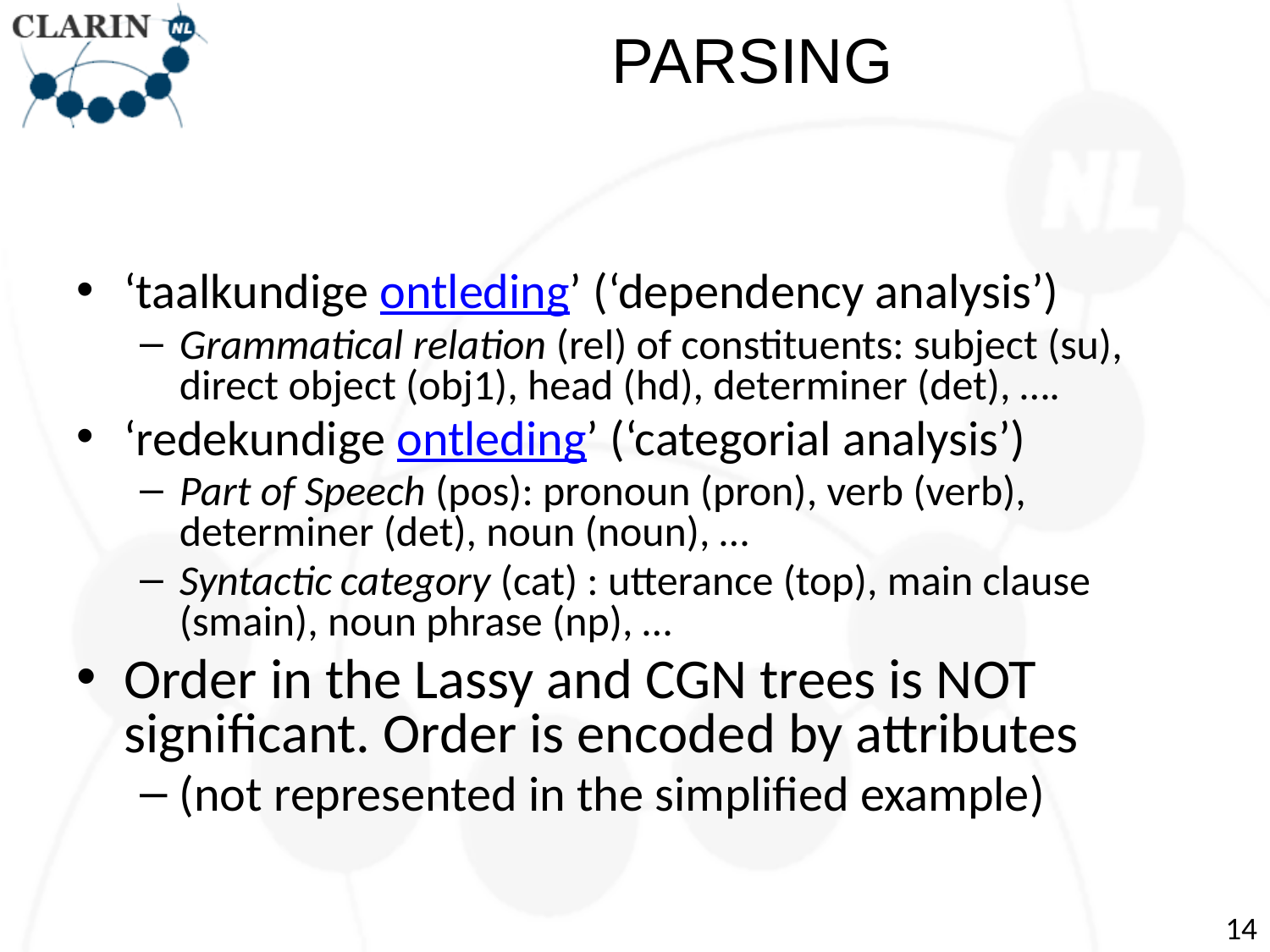

# PARSING
‘taalkundige ontleding’ (‘dependency analysis’)
Grammatical relation (rel) of constituents: subject (su), direct object (obj1), head (hd), determiner (det), ….
‘redekundige ontleding’ (‘categorial analysis’)
Part of Speech (pos): pronoun (pron), verb (verb), determiner (det), noun (noun), …
Syntactic category (cat) : utterance (top), main clause (smain), noun phrase (np), …
Order in the Lassy and CGN trees is NOT significant. Order is encoded by attributes
(not represented in the simplified example)
14